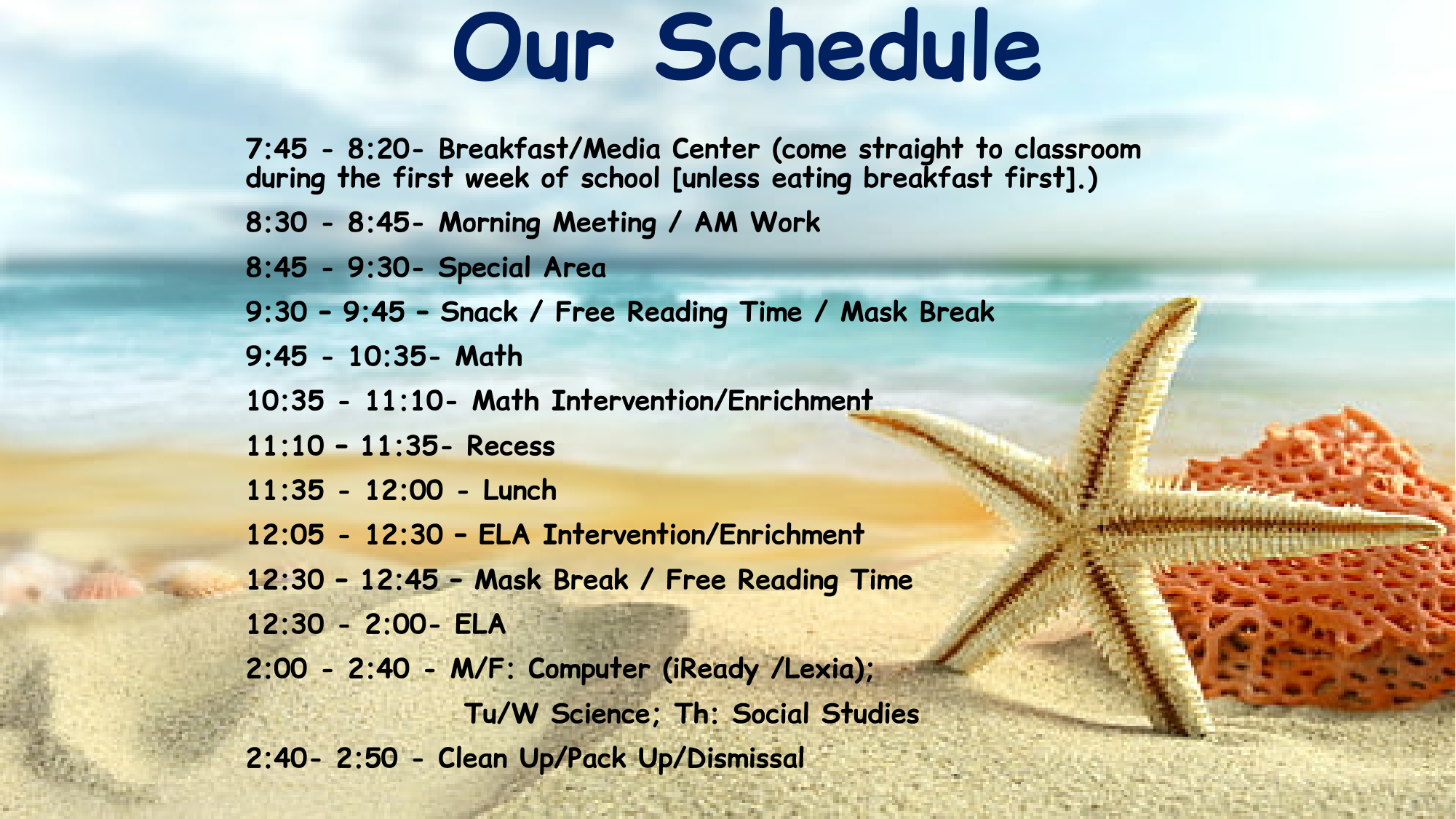

# Our Schedule

7:45 - 8:20- Breakfast/Media Center (come straight to classroom during the first week of school [unless eating breakfast first].)
8:30 - 8:45- Morning Meeting / AM Work
8:45 - 9:30- Special Area
9:30 – 9:45 – Snack / Free Reading Time / Mask Break
9:45 - 10:35- Math
10:35 - 11:10- Math Intervention/Enrichment
11:10 – 11:35- Recess
11:35 - 12:00 - Lunch
12:05 - 12:30 – ELA Intervention/Enrichment
12:30 – 12:45 – Mask Break / Free Reading Time
12:30 - 2:00- ELA
2:00 - 2:40 - M/F: Computer (iReady /Lexia);
		Tu/W Science; Th: Social Studies
2:40- 2:50 - Clean Up/Pack Up/Dismissal